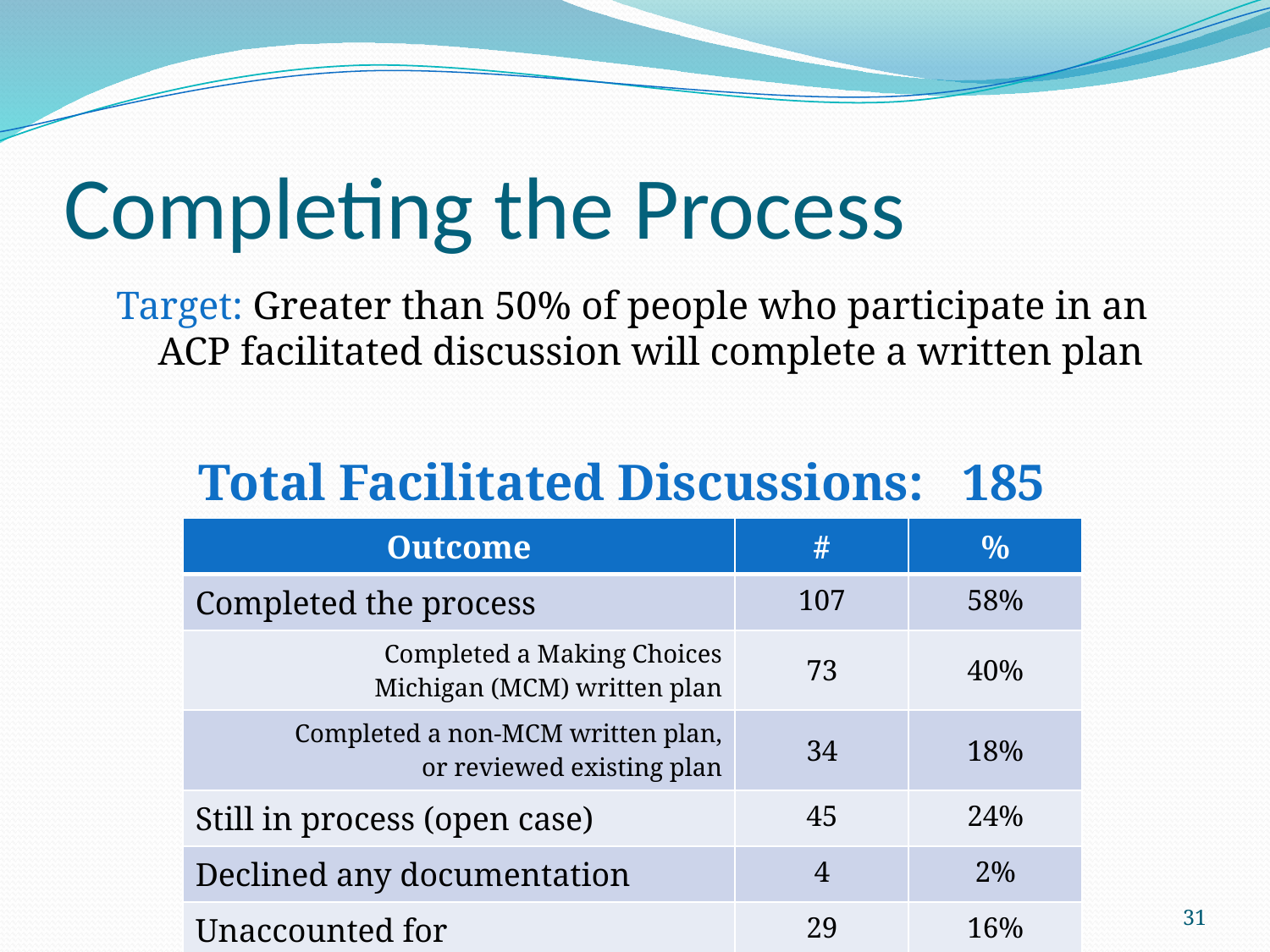

# Completing the Process
Target: Greater than 50% of people who participate in an ACP facilitated discussion will complete a written plan
Total Facilitated Discussions:   185
| Outcome | # | % |
| --- | --- | --- |
| Completed the process | 107 | 58% |
| Completed a Making Choices Michigan (MCM) written plan | 73 | 40% |
| Completed a non-MCM written plan, or reviewed existing plan | 34 | 18% |
| Still in process (open case) | 45 | 24% |
| Declined any documentation | 4 | 2% |
| Unaccounted for | 29 | 16% |
31